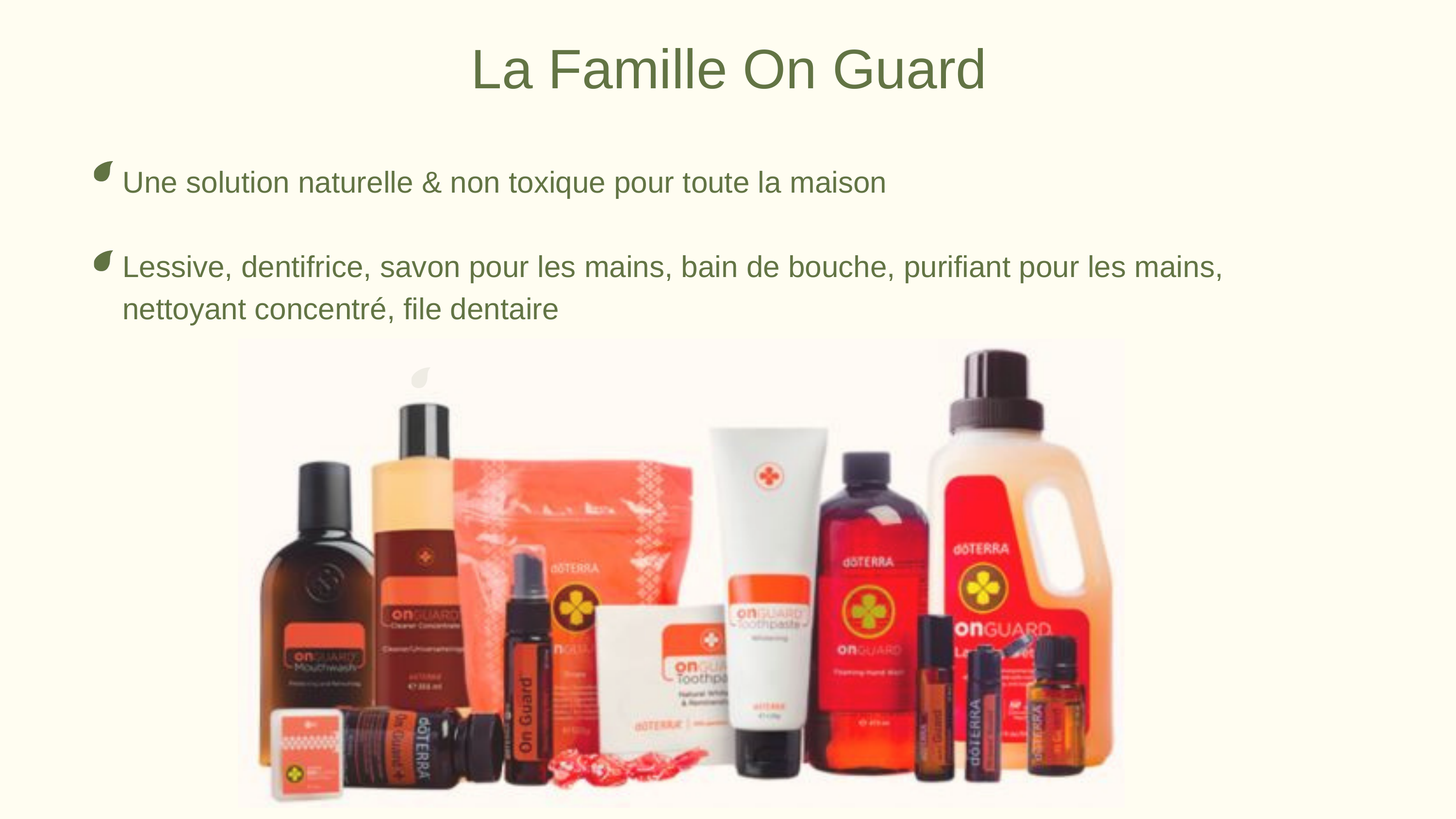

La Famille On Guard
Une solution naturelle & non toxique pour toute la maison

Lessive, dentifrice, savon pour les mains, bain de bouche, purifiant pour les mains, nettoyant concentré, file dentaire